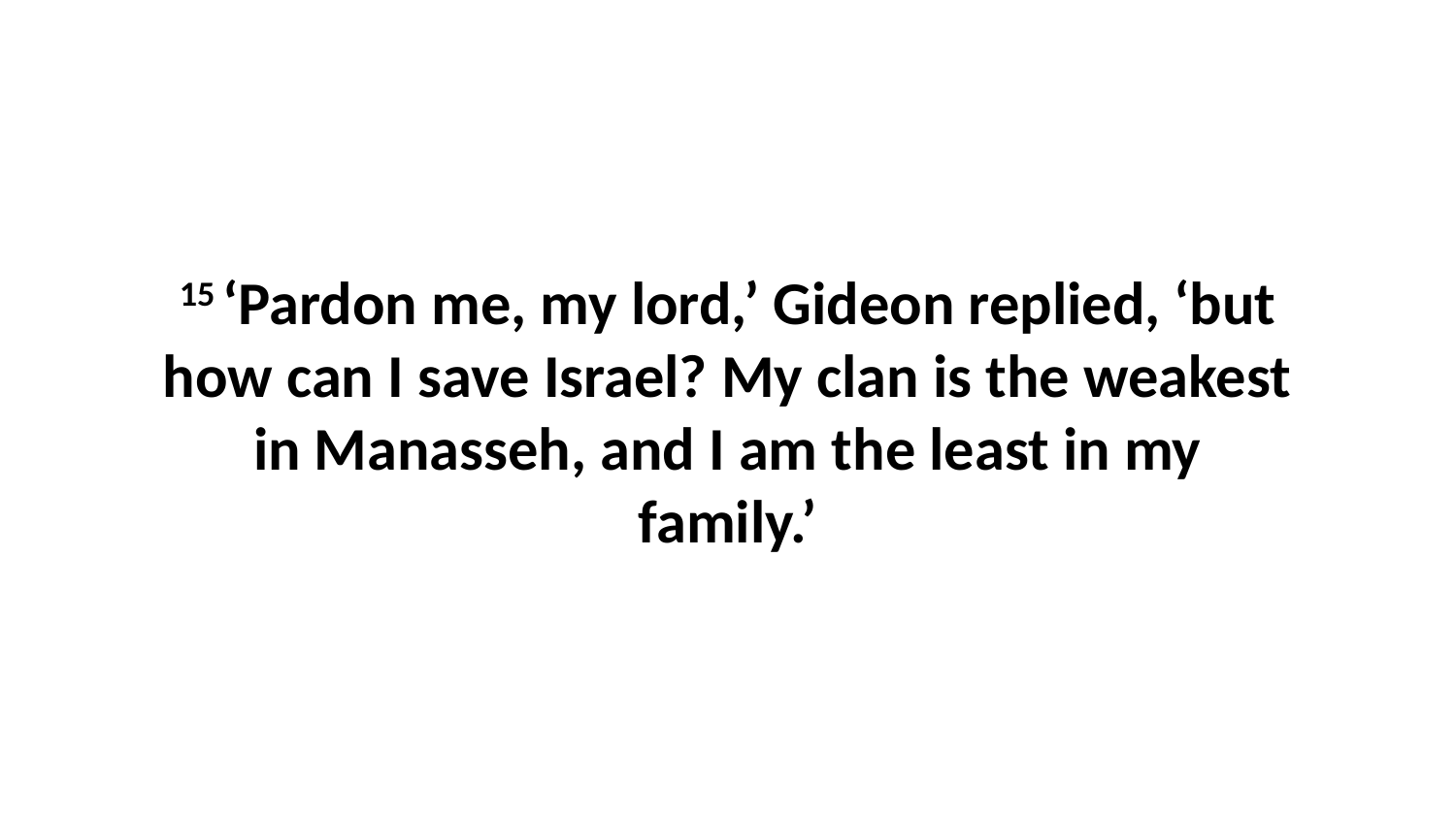

15 ‘Pardon me, my lord,’ Gideon replied, ‘but how can I save Israel? My clan is the weakest in Manasseh, and I am the least in my family.’